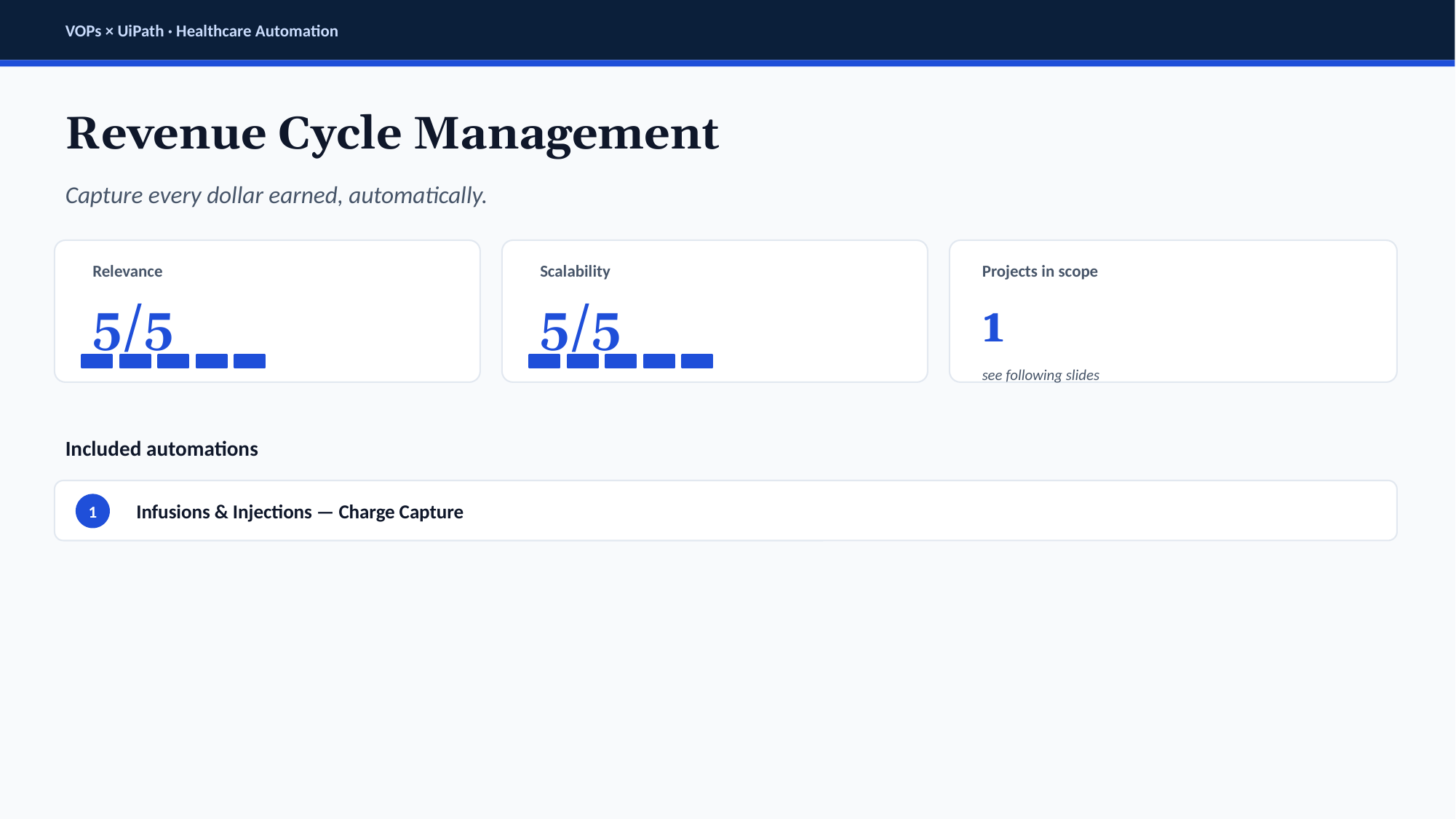

VOPs × UiPath · Healthcare Automation

Revenue Cycle Management
Capture every dollar earned, automatically.

Relevance
Scalability
Projects in scope
5/5
5/5
1

see following slides
Included automations

Infusions & Injections — Charge Capture

1